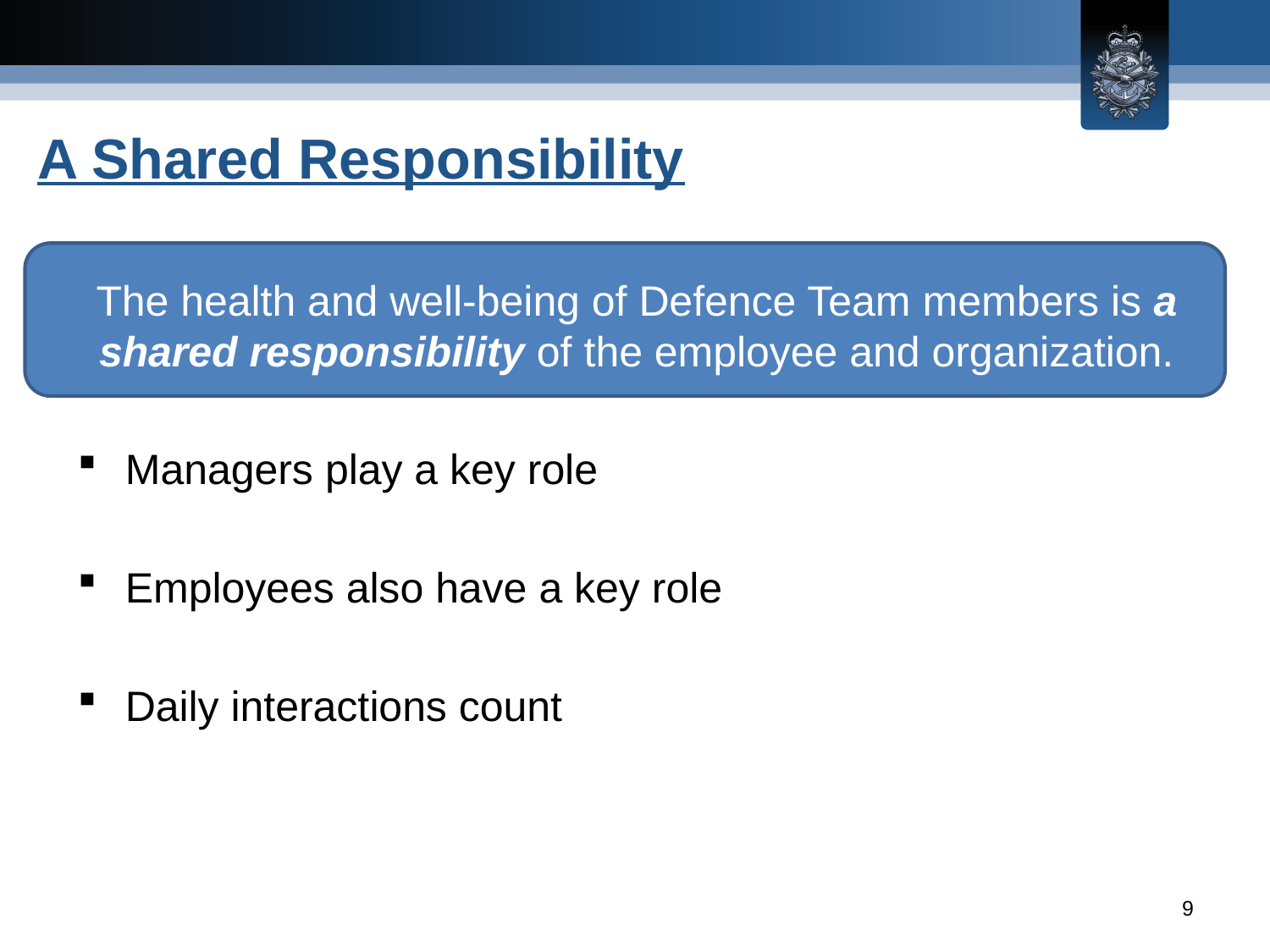

# A Shared Responsibility

The health and well-being of Defence Team members is a shared responsibility of the employee and organization.
Managers play a key role

Employees also have a key role

Daily interactions count

9